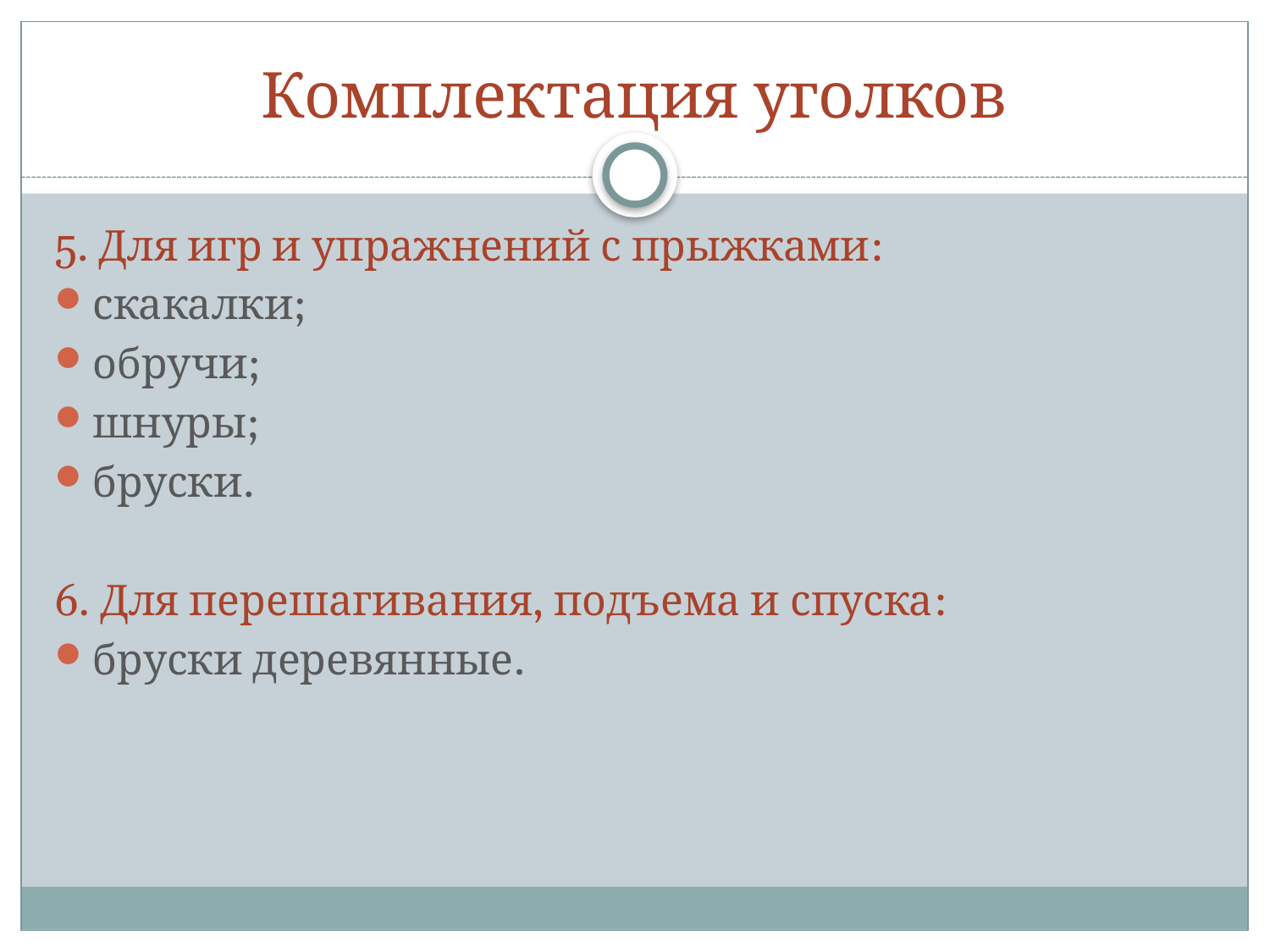

# Комплектация уголков
5. Для игр и упражнений с прыжками:
скакалки;
обручи;
шнуры;
бруски.

6. Для перешагивания, подъема и спуска:
бруски деревянные.